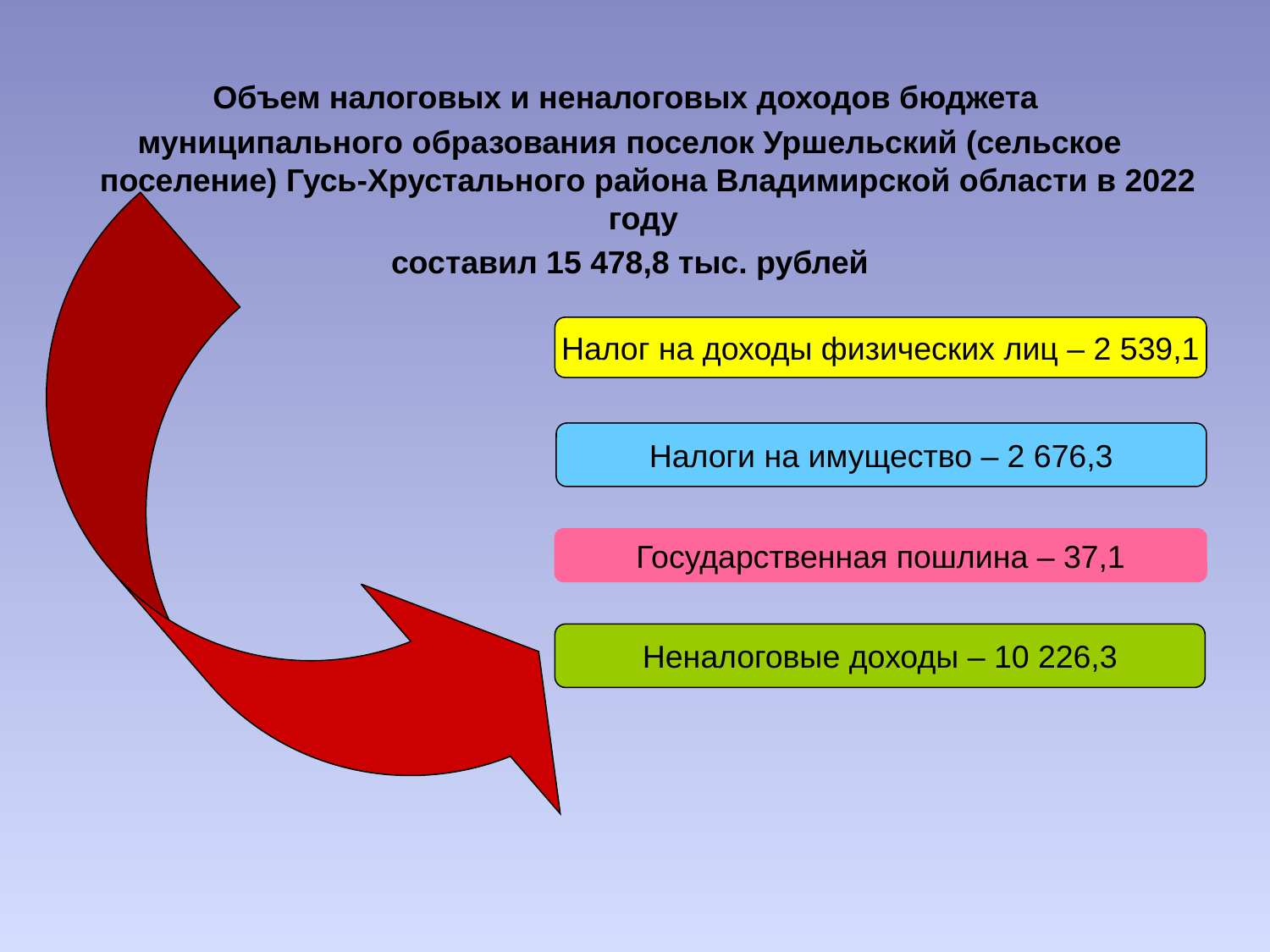

Объем налоговых и неналоговых доходов бюджета
муниципального образования поселок Уршельский (сельское поселение) Гусь-Хрустального района Владимирской области в 2022 году
составил 15 478,8 тыс. рублей

Налог на доходы физических лиц – 2 539,1
Налоги на имущество – 2 676,3
Государственная пошлина – 37,1
Неналоговые доходы – 10 226,3